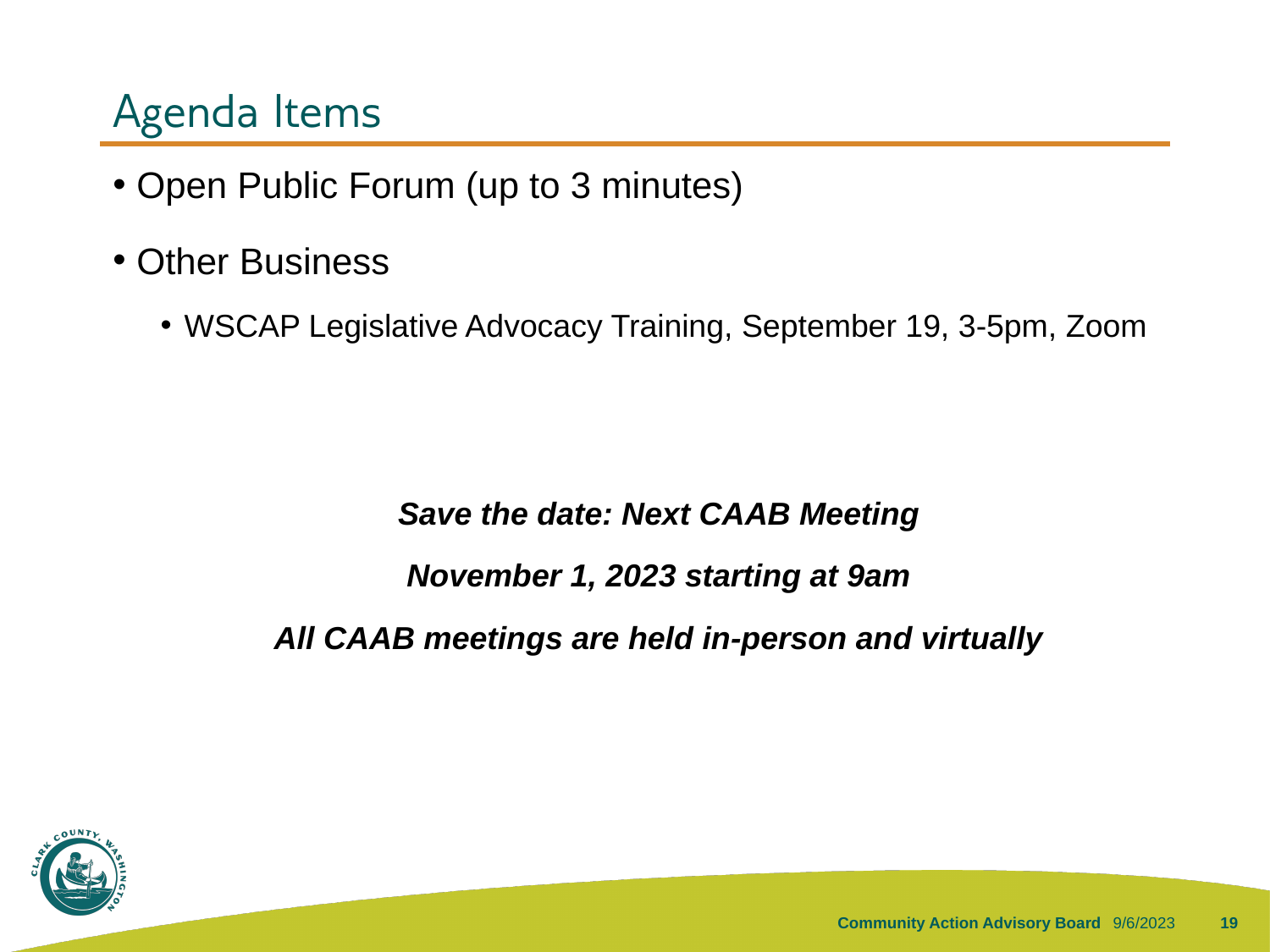

# Agenda Items
Open Public Forum (up to 3 minutes)
Other Business
WSCAP Legislative Advocacy Training, September 19, 3-5pm, Zoom

Save the date: Next CAAB Meeting
November 1, 2023 starting at 9am
All CAAB meetings are held in-person and virtually

Community Action Advisory Board
9/6/2023
19